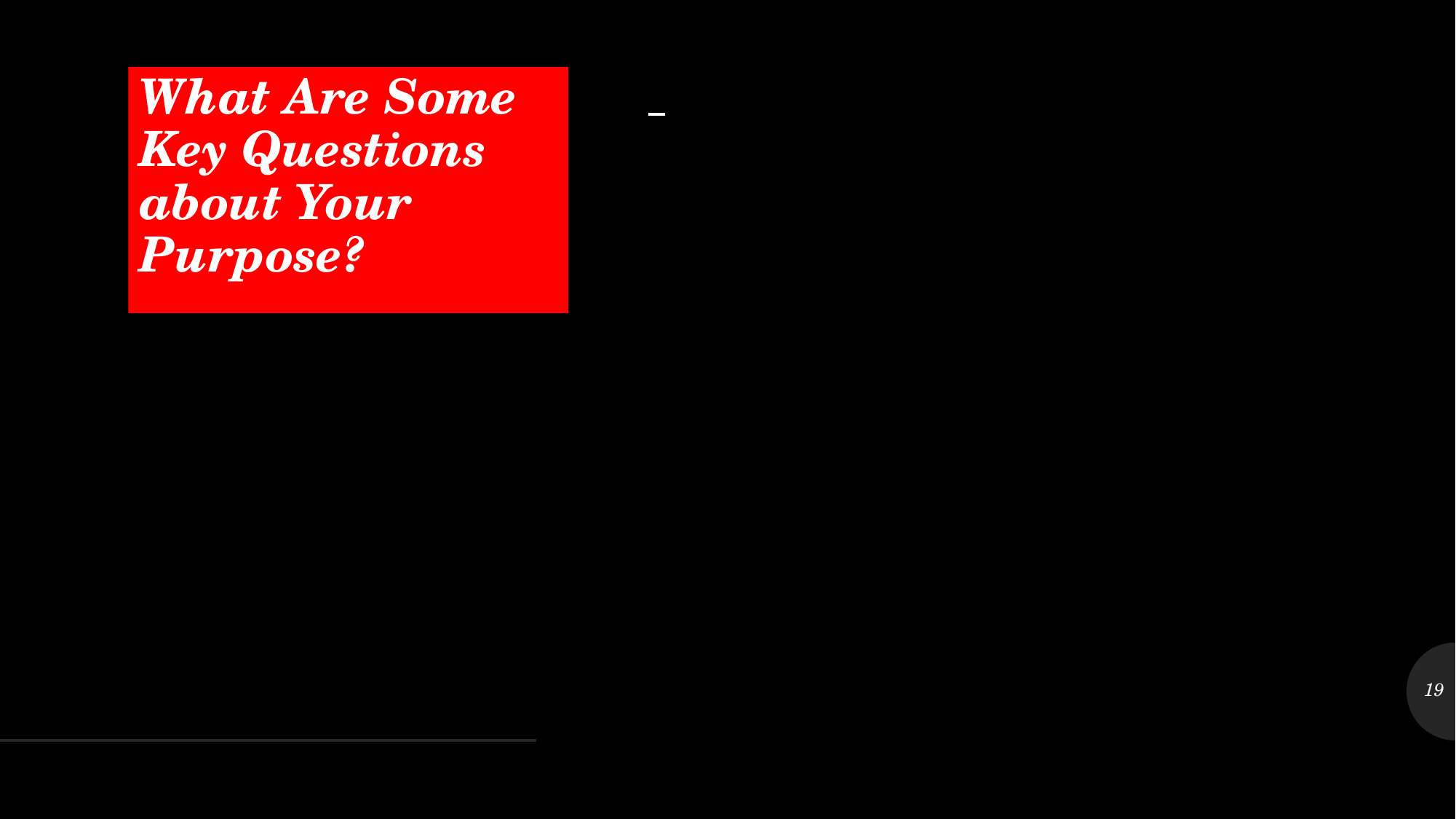

# What Are Some Key Questions about Your Purpose?
19